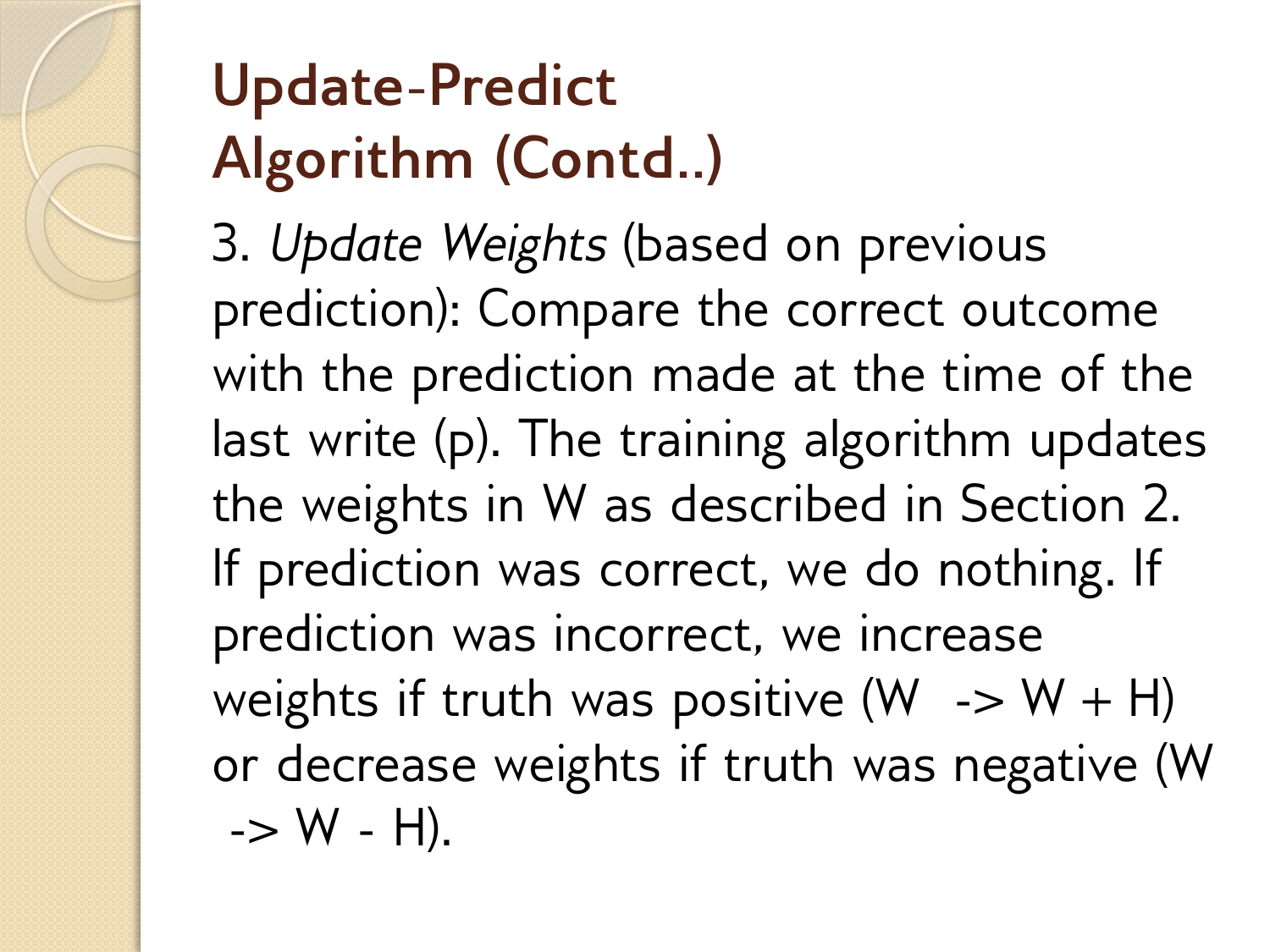

# Update-Predict Algorithm (Contd..)
3. Update Weights (based on previous prediction): Compare the correct outcome with the prediction made at the time of the last write (p). The training algorithm updates the weights in W as described in Section 2. If prediction was correct, we do nothing. If prediction was incorrect, we increase weights if truth was positive (W  -> W + H) or decrease weights if truth was negative (W  -> W − H).